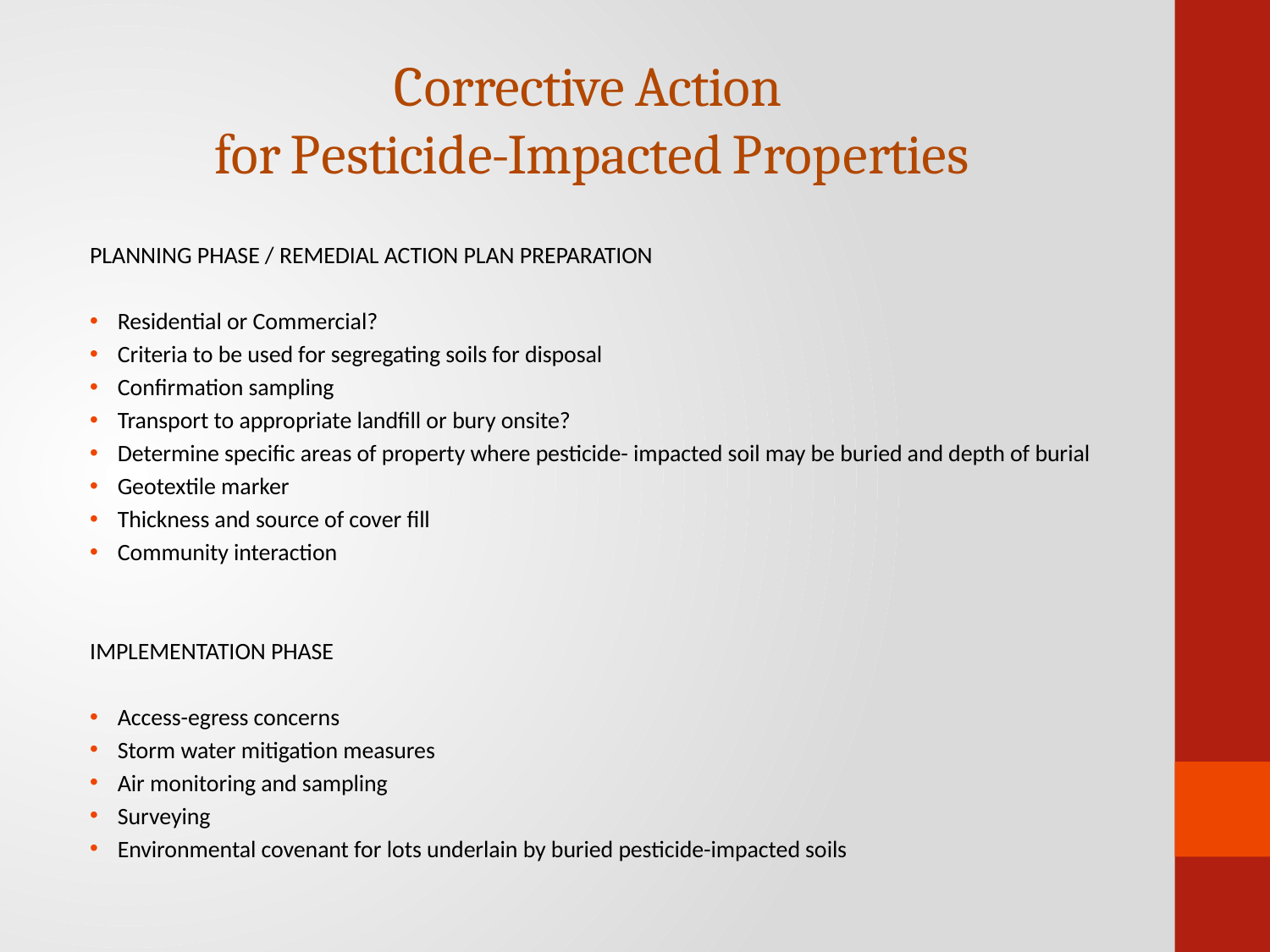

# Corrective Action for Pesticide-Impacted Properties

PLANNING PHASE / REMEDIAL ACTION PLAN PREPARATION

Residential or Commercial?
Criteria to be used for segregating soils for disposal
Confirmation sampling
Transport to appropriate landfill or bury onsite?
Determine specific areas of property where pesticide- impacted soil may be buried and depth of burial
Geotextile marker
Thickness and source of cover fill
Community interaction

IMPLEMENTATION PHASE

Access-egress concerns
Storm water mitigation measures
Air monitoring and sampling
Surveying
Environmental covenant for lots underlain by buried pesticide-impacted soils